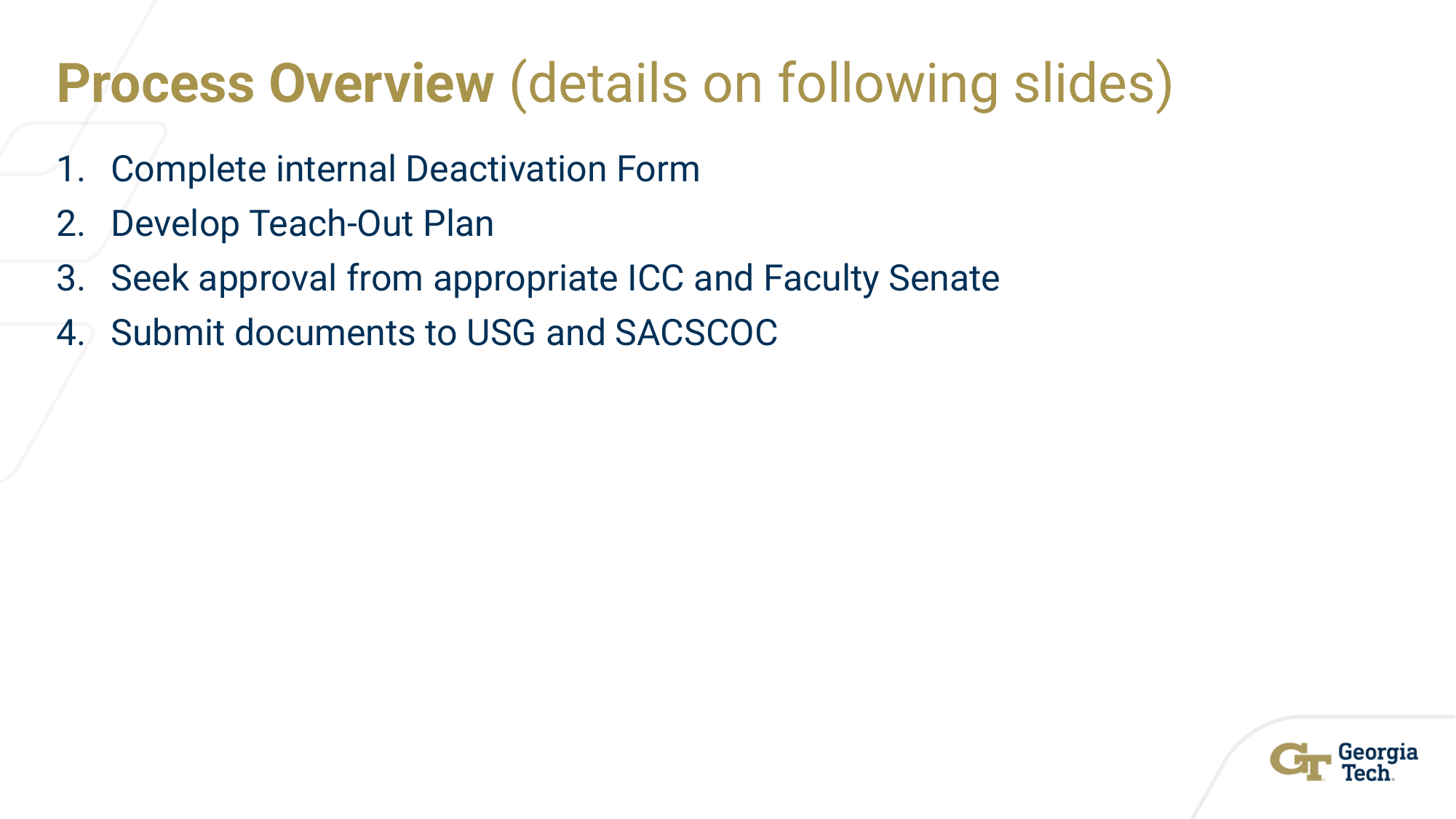

# Process Overview (details on following slides)
Complete internal Deactivation Form
Develop Teach-Out Plan
Seek approval from appropriate ICC and Faculty Senate
Submit documents to USG and SACSCOC